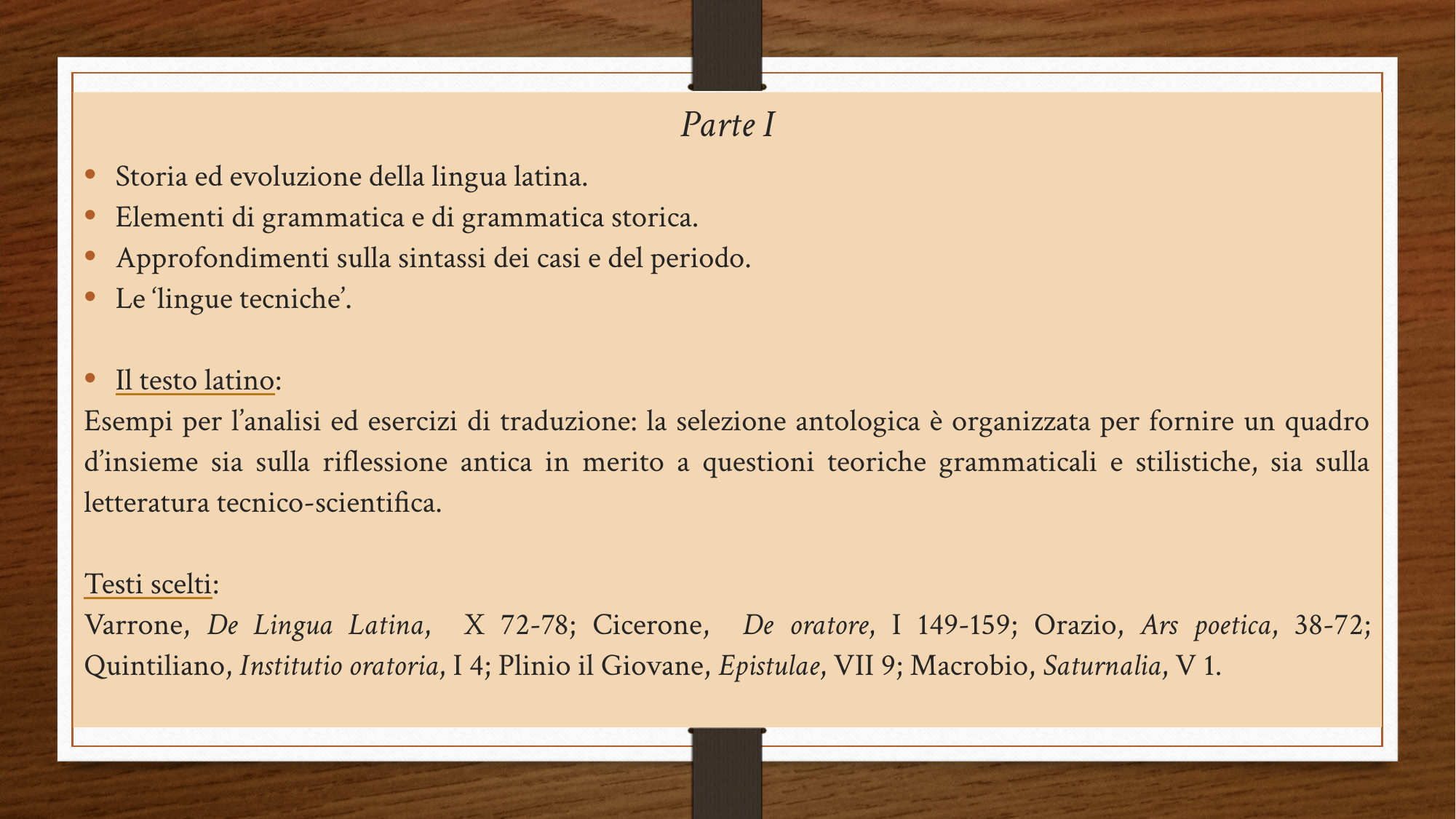

Parte I
Storia ed evoluzione della lingua latina.
Elementi di grammatica e di grammatica storica.
Approfondimenti sulla sintassi dei casi e del periodo.
Le ‘lingue tecniche’.

Il testo latino:
Esempi per l’analisi ed esercizi di traduzione: la selezione antologica è organizzata per fornire un quadro d’insieme sia sulla riflessione antica in merito a questioni teoriche grammaticali e stilistiche, sia sulla letteratura tecnico-scientifica.

Testi scelti:
Varrone, De Lingua Latina,  X 72-78; Cicerone,  De oratore, I 149-159; Orazio, Ars poetica, 38-72; Quintiliano, Institutio oratoria, I 4; Plinio il Giovane, Epistulae, VII 9; Macrobio, Saturnalia, V 1.